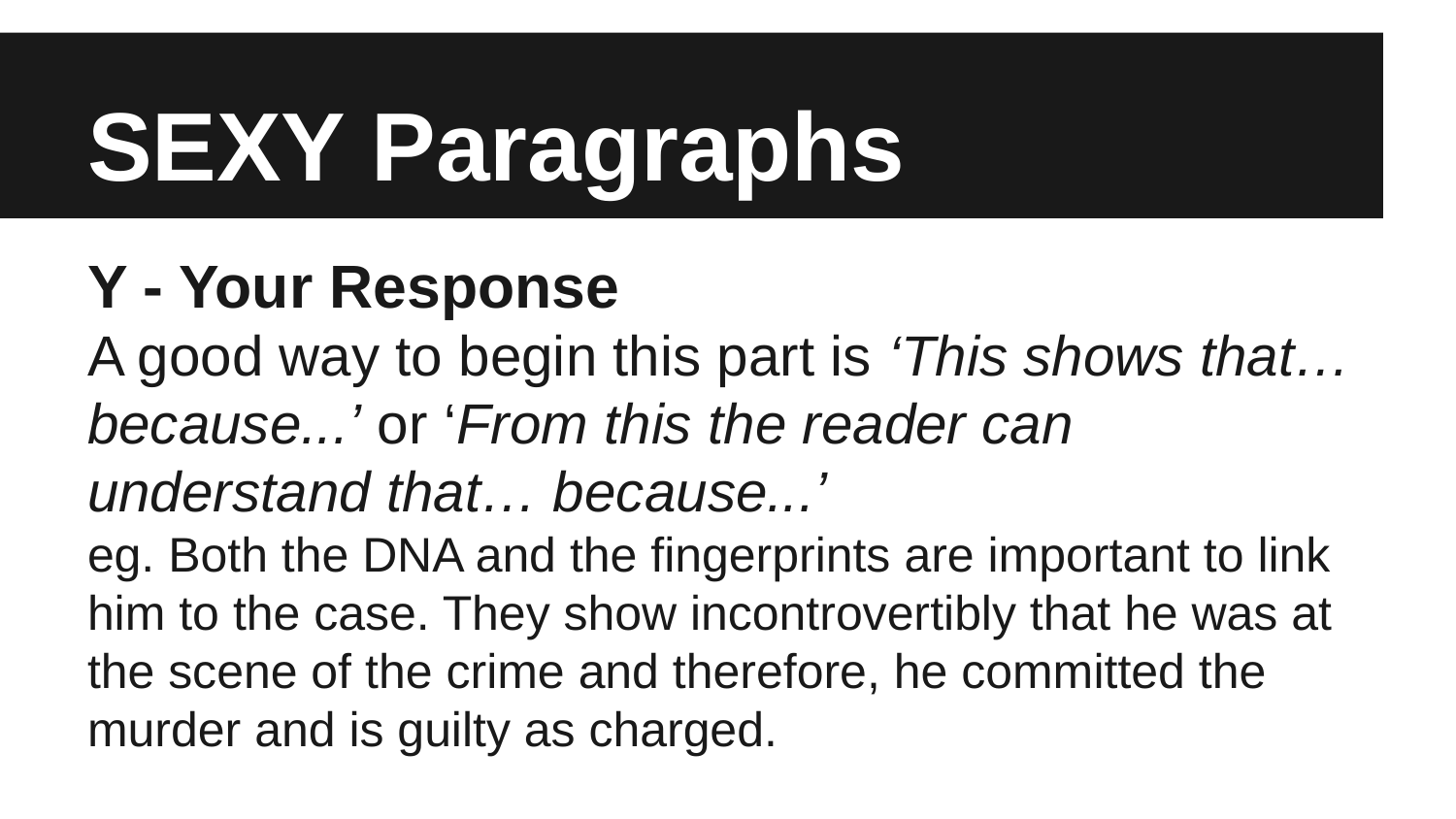

# SEXY Paragraphs
Y - Your Response
A good way to begin this part is ‘This shows that… because...’ or ‘From this the reader can understand that… because...’
eg. Both the DNA and the fingerprints are important to link him to the case. They show incontrovertibly that he was at the scene of the crime and therefore, he committed the murder and is guilty as charged.